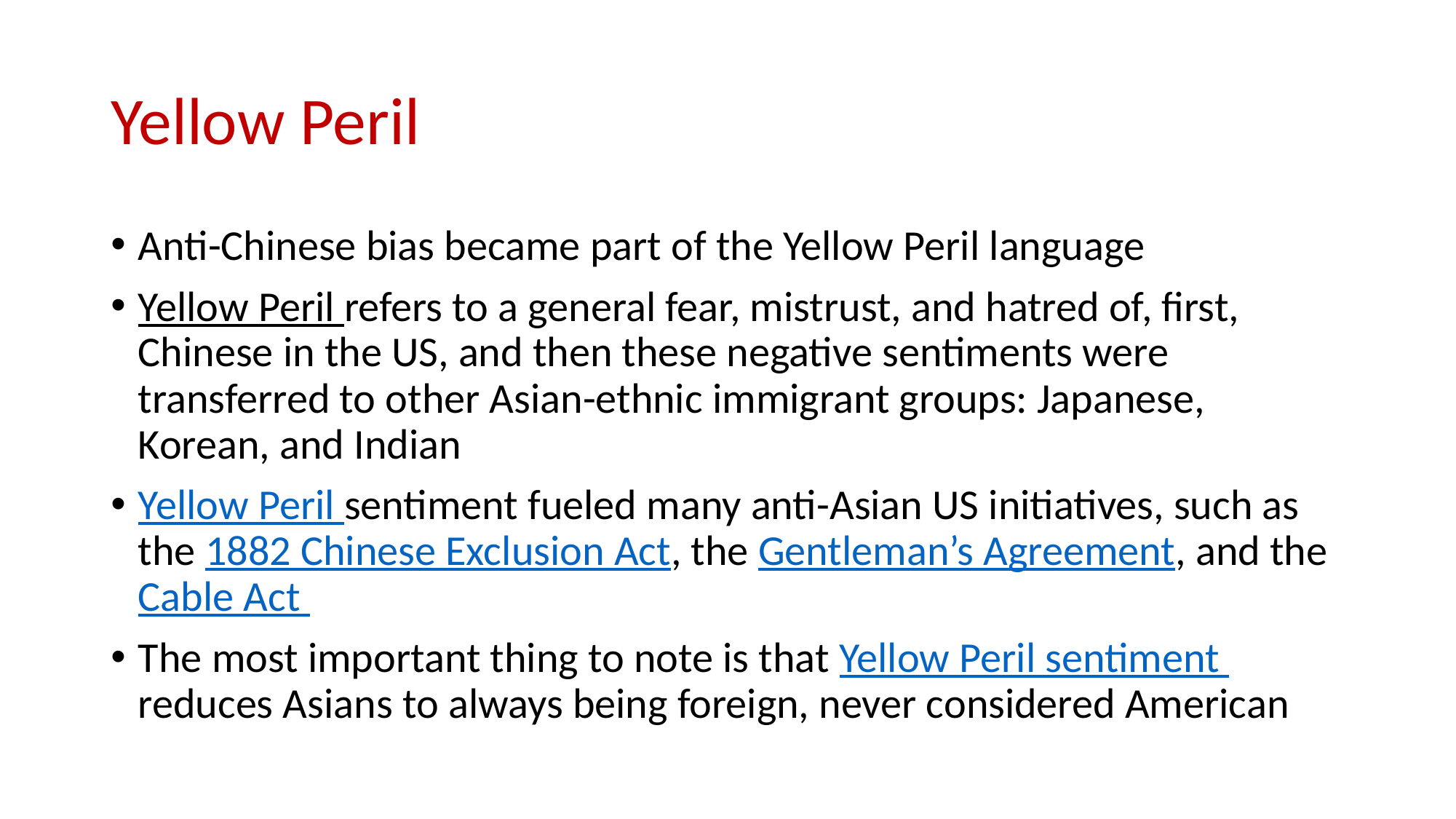

# Yellow Peril
Anti-Chinese bias became part of the Yellow Peril language
Yellow Peril refers to a general fear, mistrust, and hatred of, first, Chinese in the US, and then these negative sentiments were transferred to other Asian-ethnic immigrant groups: Japanese, Korean, and Indian
Yellow Peril sentiment fueled many anti-Asian US initiatives, such as the 1882 Chinese Exclusion Act, the Gentleman’s Agreement, and the Cable Act
The most important thing to note is that Yellow Peril sentiment reduces Asians to always being foreign, never considered American